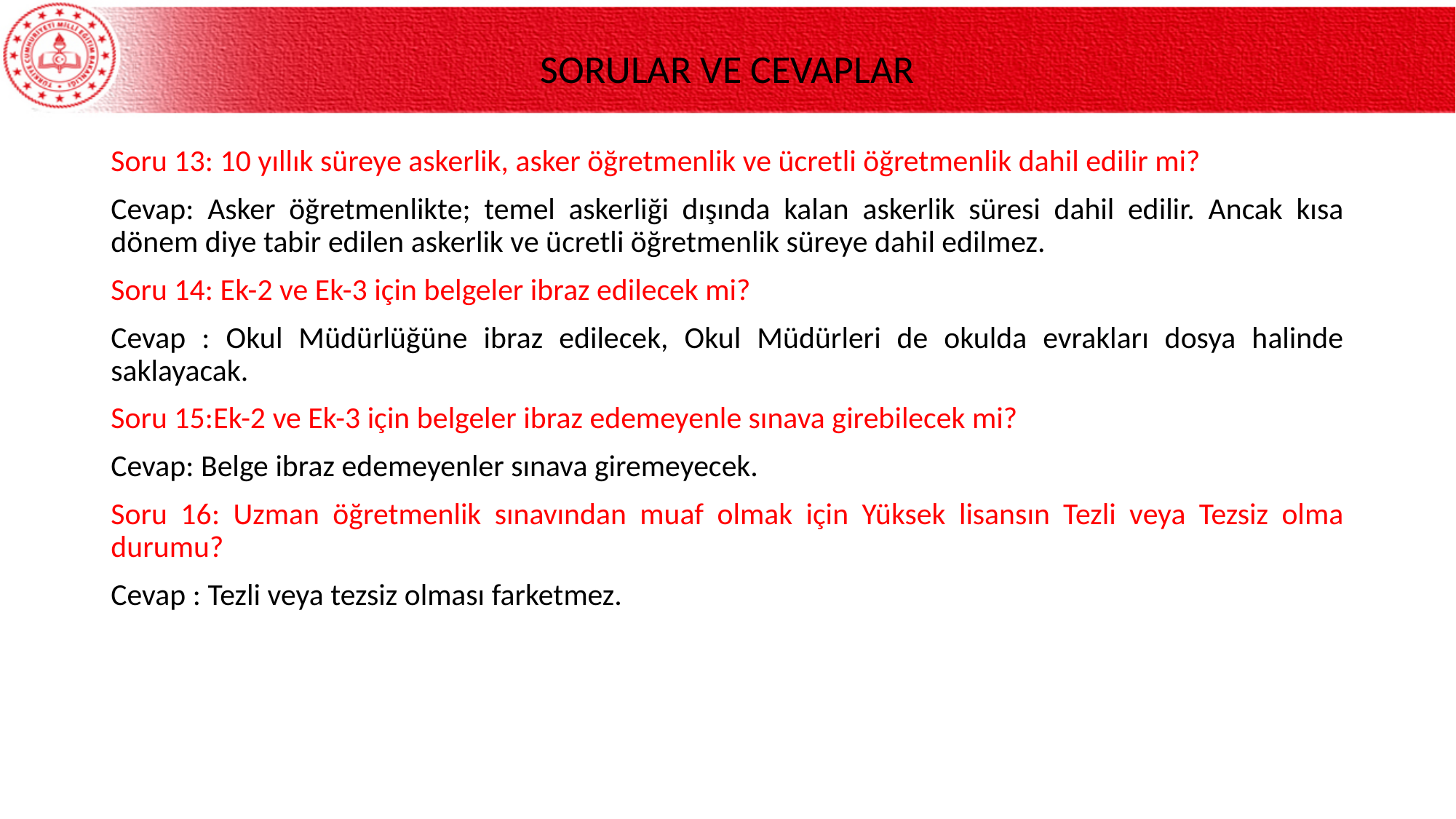

# SORULAR VE CEVAPLAR
Soru 13: 10 yıllık süreye askerlik, asker öğretmenlik ve ücretli öğretmenlik dahil edilir mi?
Cevap: Asker öğretmenlikte; temel askerliği dışında kalan askerlik süresi dahil edilir. Ancak kısa dönem diye tabir edilen askerlik ve ücretli öğretmenlik süreye dahil edilmez.
Soru 14: Ek-2 ve Ek-3 için belgeler ibraz edilecek mi?
Cevap : Okul Müdürlüğüne ibraz edilecek, Okul Müdürleri de okulda evrakları dosya halinde saklayacak.
Soru 15:Ek-2 ve Ek-3 için belgeler ibraz edemeyenle sınava girebilecek mi?
Cevap: Belge ibraz edemeyenler sınava giremeyecek.
Soru 16: Uzman öğretmenlik sınavından muaf olmak için Yüksek lisansın Tezli veya Tezsiz olma durumu?
Cevap : Tezli veya tezsiz olması farketmez.